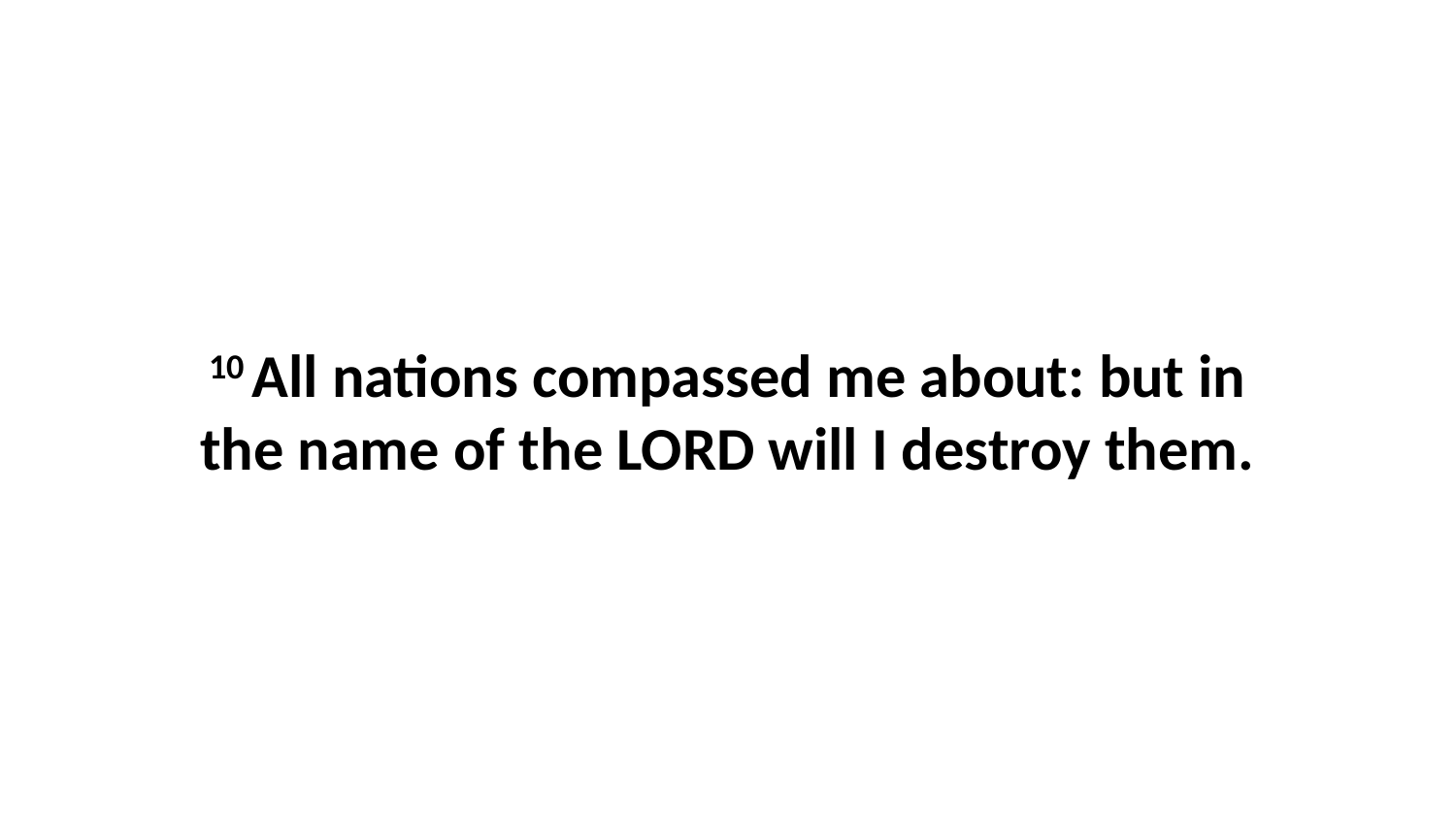

10 All nations compassed me about: but in the name of the LORD will I destroy them.